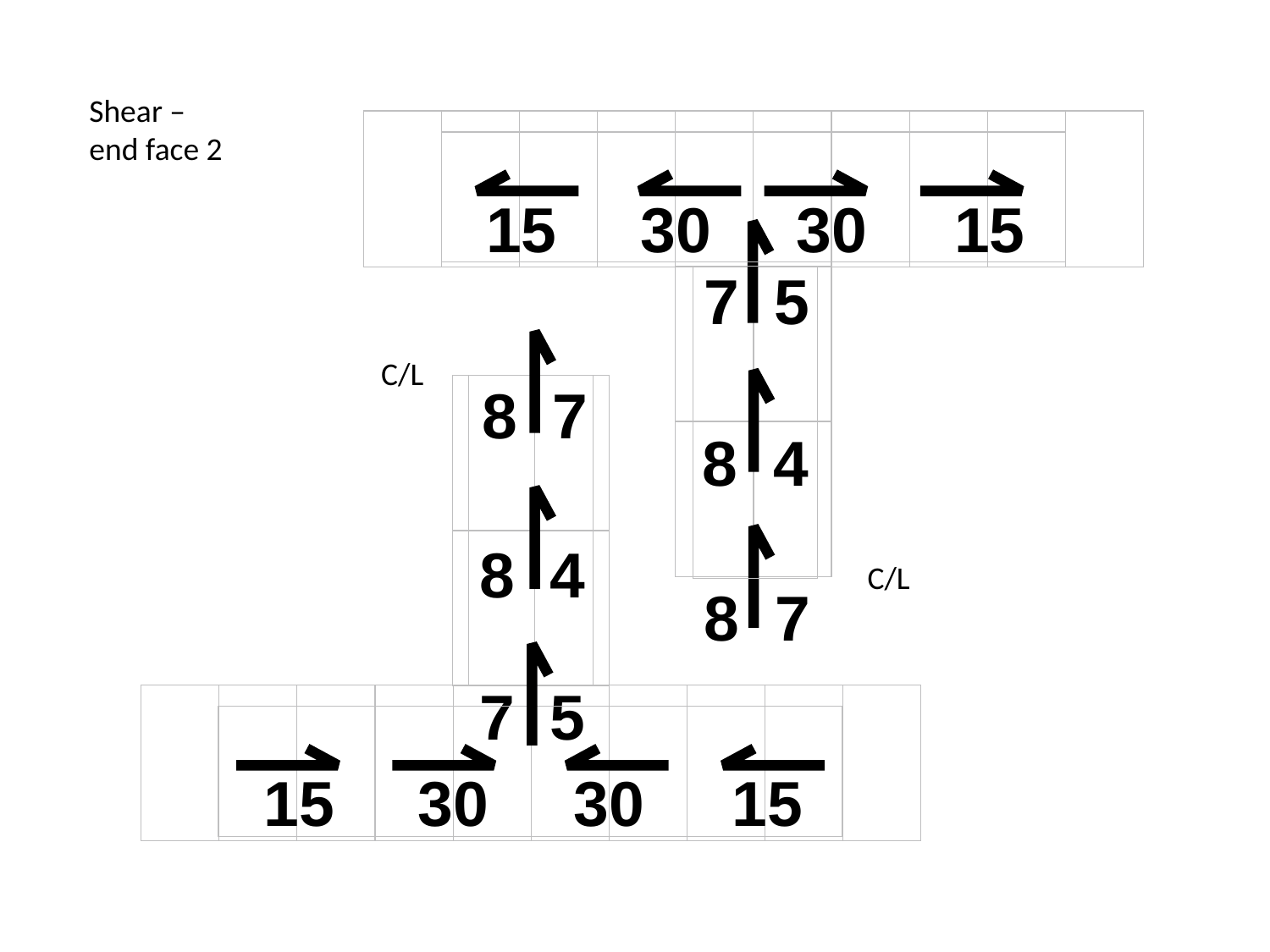

Shear – end face 2

15
30
30
15
7  5

C/L
8  7

8  4

8  4

C/L

8  7
7  5

15
30
30
15